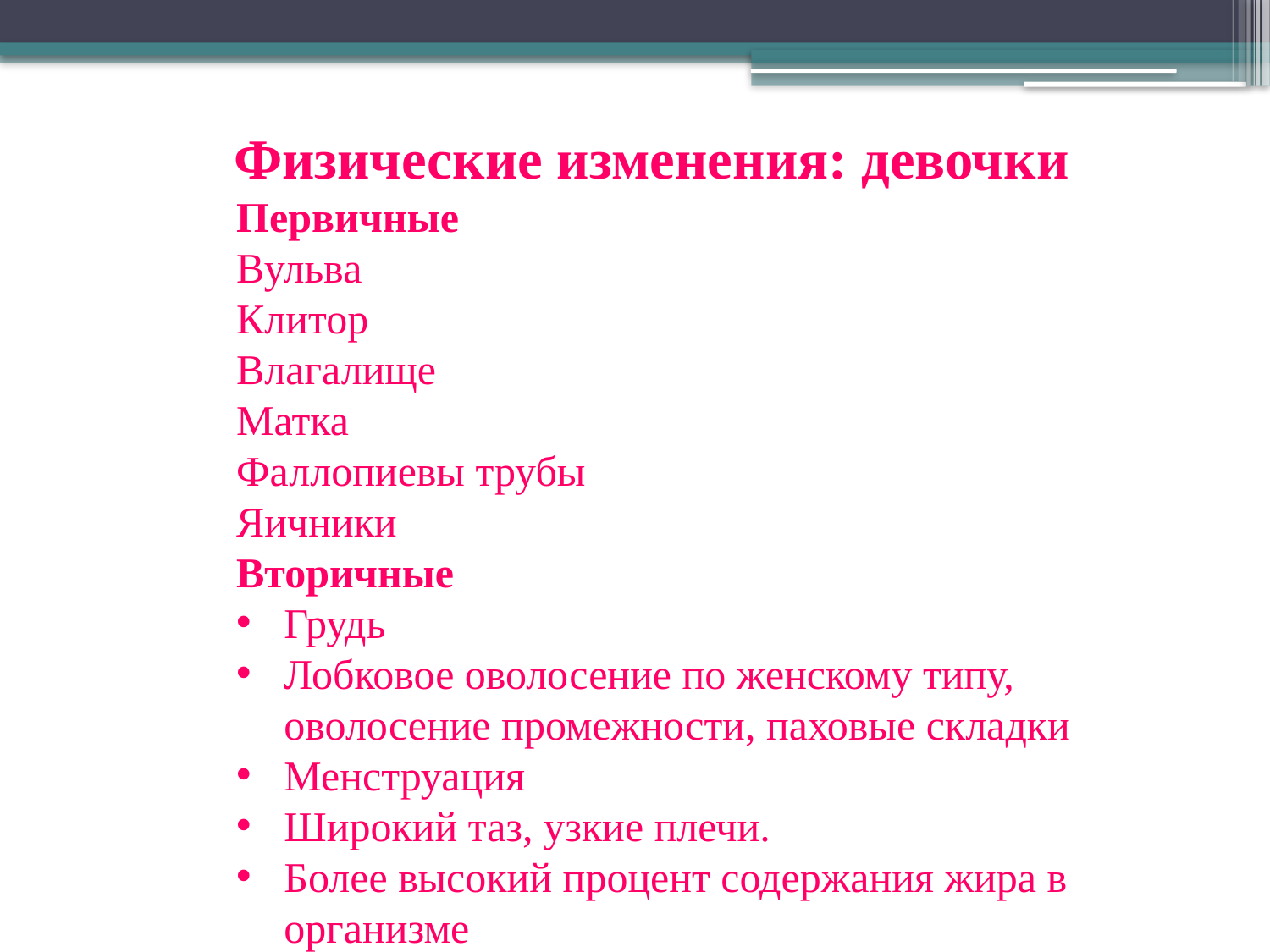

Физические изменения: девочки
Первичные
Вульва
Клитор
Влагалище
Матка
Фаллопиевы трубы
Яичники
Вторичные
Грудь
Лобковое оволосение по женскому типу, оволосение промежности, паховые складки
Менструация
Широкий таз, узкие плечи.
Более высокий процент содержания жира в организме